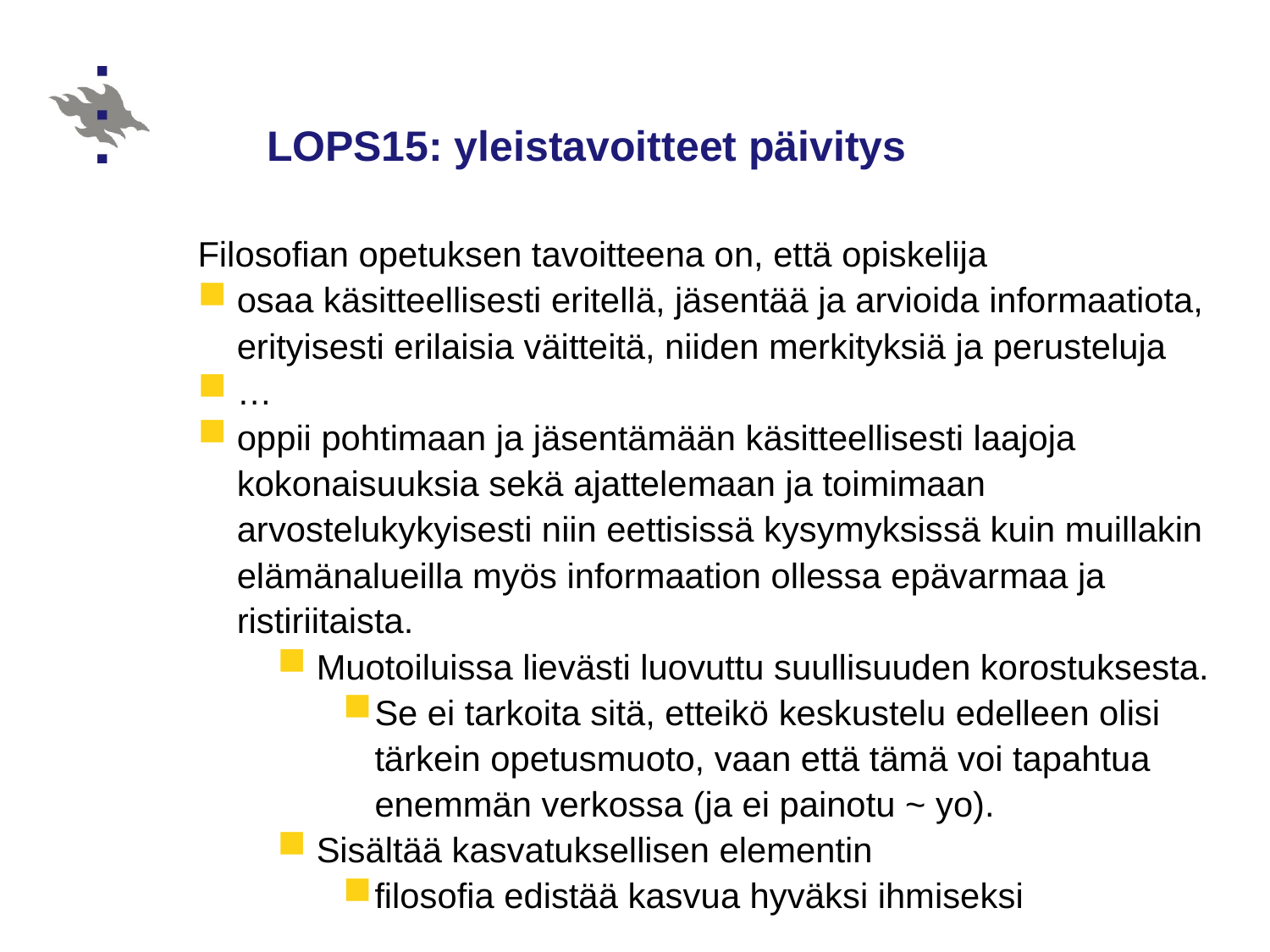

# LOPS15: yleistavoitteet päivitys
Filosofian opetuksen tavoitteena on, että opiskelija
osaa käsitteellisesti eritellä, jäsentää ja arvioida informaatiota, erityisesti erilaisia väitteitä, niiden merkityksiä ja perusteluja
…
oppii pohtimaan ja jäsentämään käsitteellisesti laajoja kokonaisuuksia sekä ajattelemaan ja toimimaan arvostelukykyisesti niin eettisissä kysymyksissä kuin muillakin elämänalueilla myös informaation ollessa epävarmaa ja ristiriitaista.
Muotoiluissa lievästi luovuttu suullisuuden korostuksesta.
Se ei tarkoita sitä, etteikö keskustelu edelleen olisi tärkein opetusmuoto, vaan että tämä voi tapahtua enemmän verkossa (ja ei painotu ~ yo).
Sisältää kasvatuksellisen elementin
filosofia edistää kasvua hyväksi ihmiseksi